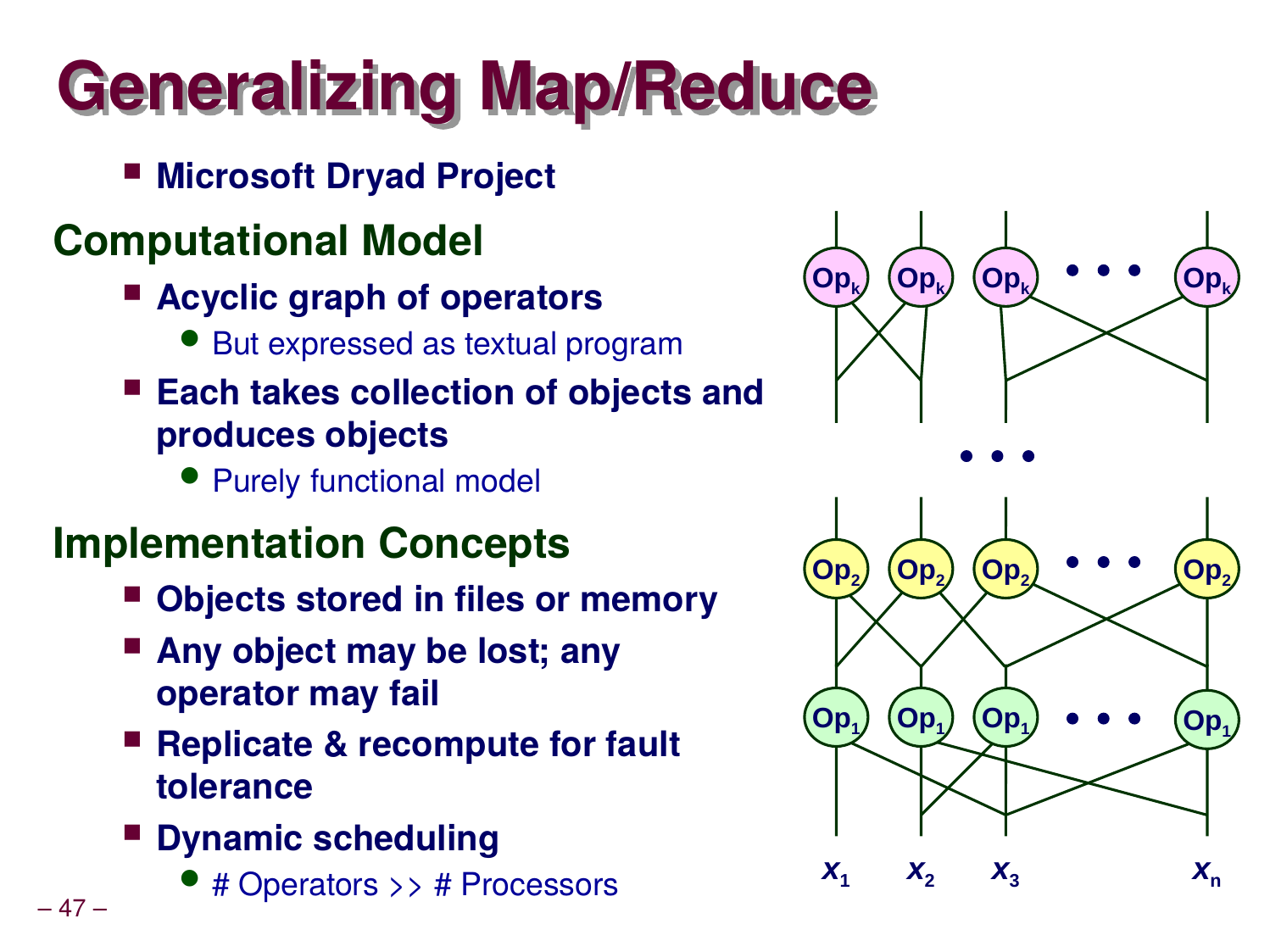

# Generalizing Map/Reduce
Microsoft Dryad Project
Computational Model
Acyclic graph of operators
But expressed as textual program
Each takes collection of objects and produces objects
Purely functional model
Implementation Concepts
Objects stored in files or memory
Any object may be lost; any operator may fail
Replicate & recompute for fault tolerance
Dynamic scheduling
# Operators >> # Processors

Opk
Opk
Opk
•  •  •
Opk

•  •  •

Op2
Op2
Op2
•  •  •
Op2

Op1
Op1
Op1
Op1
•  •  •

x1
x2
x3
xn